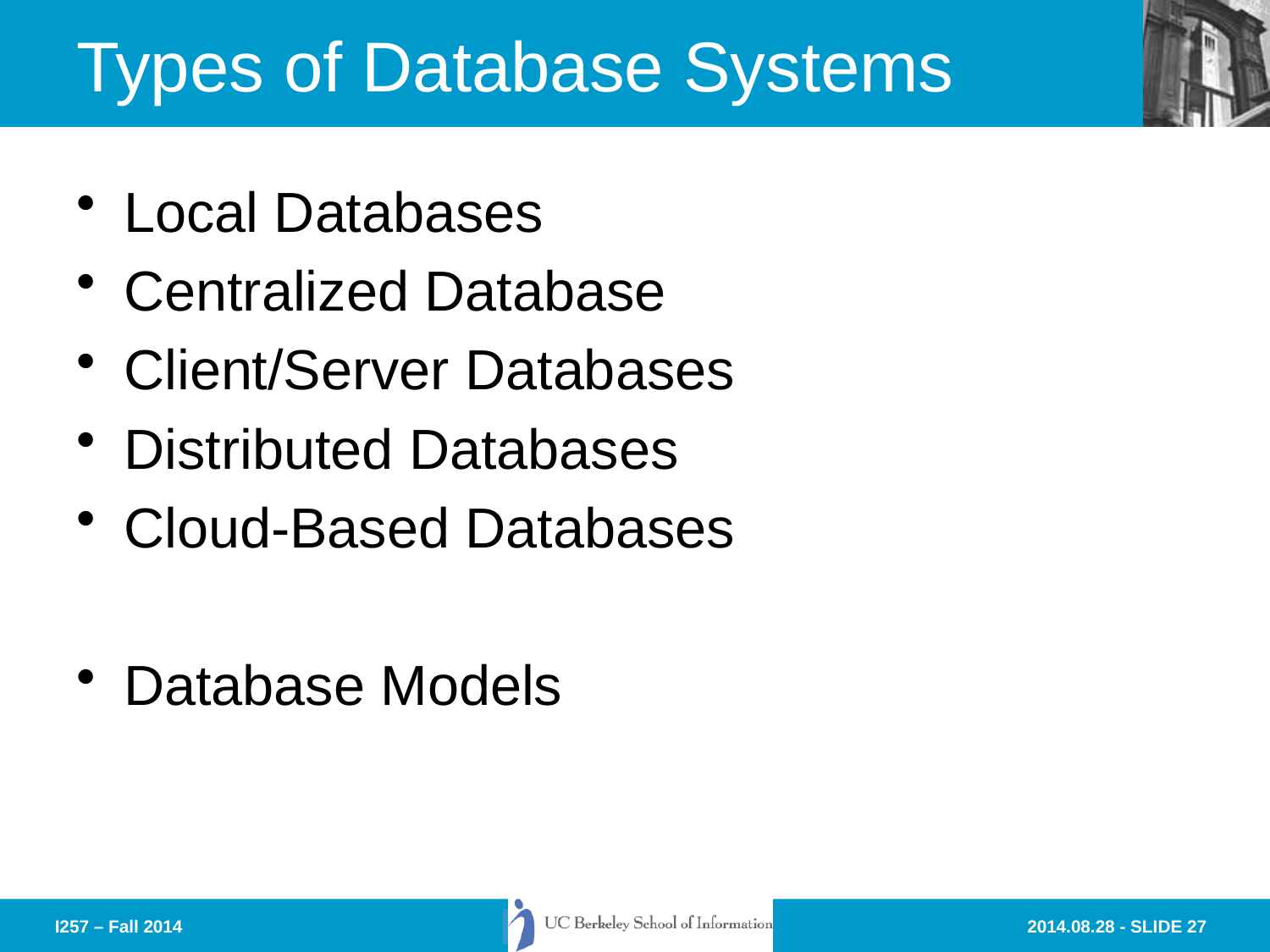

# Types of Database Systems
Local Databases
Centralized Database
Client/Server Databases
Distributed Databases
Cloud-Based Databases

Database Models